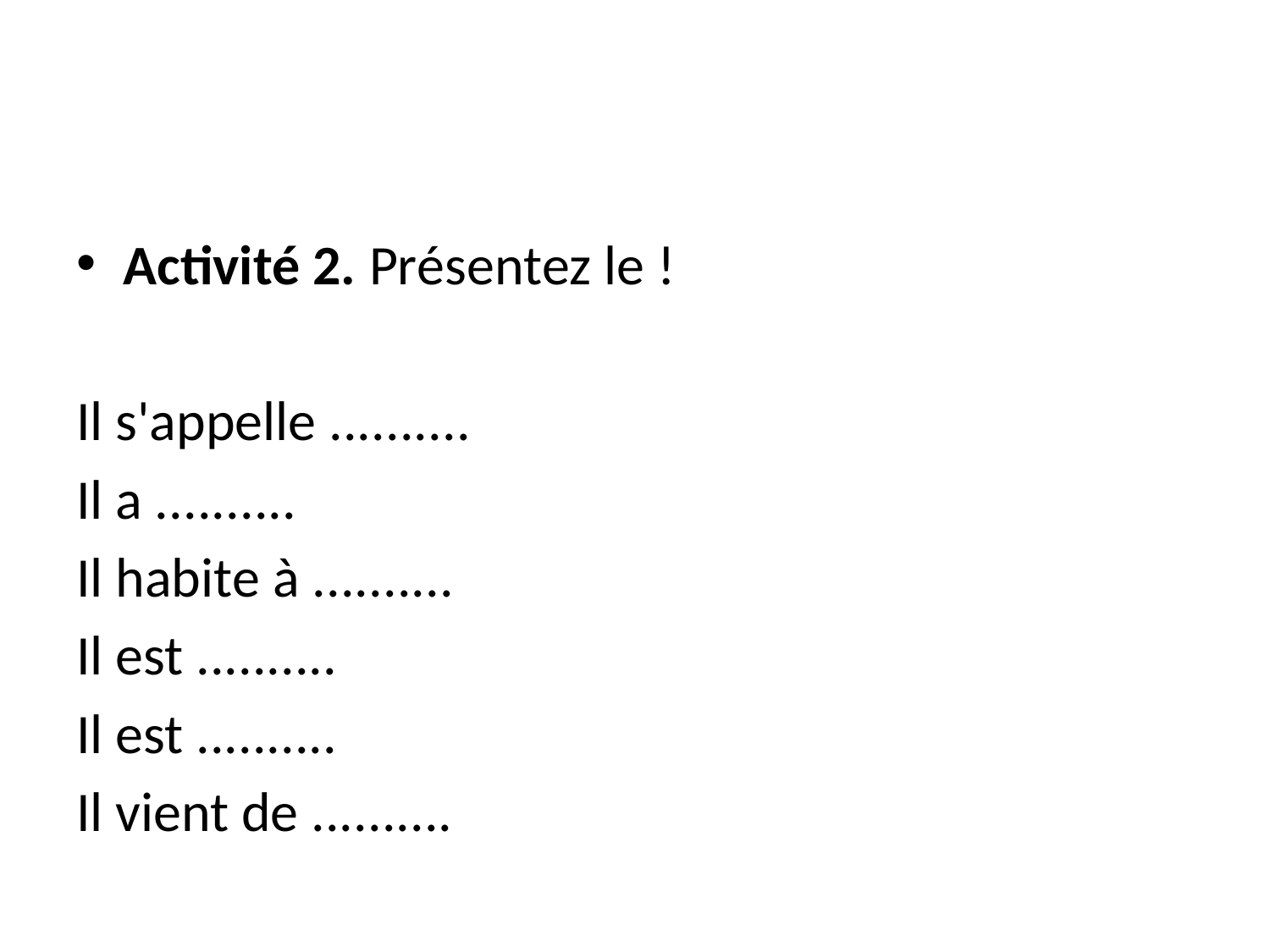

#
Activité 2. Présentez le !

Il s'appelle ..........
Il a ..........
Il habite à ..........
Il est ..........
Il est ..........
Il vient de ..........